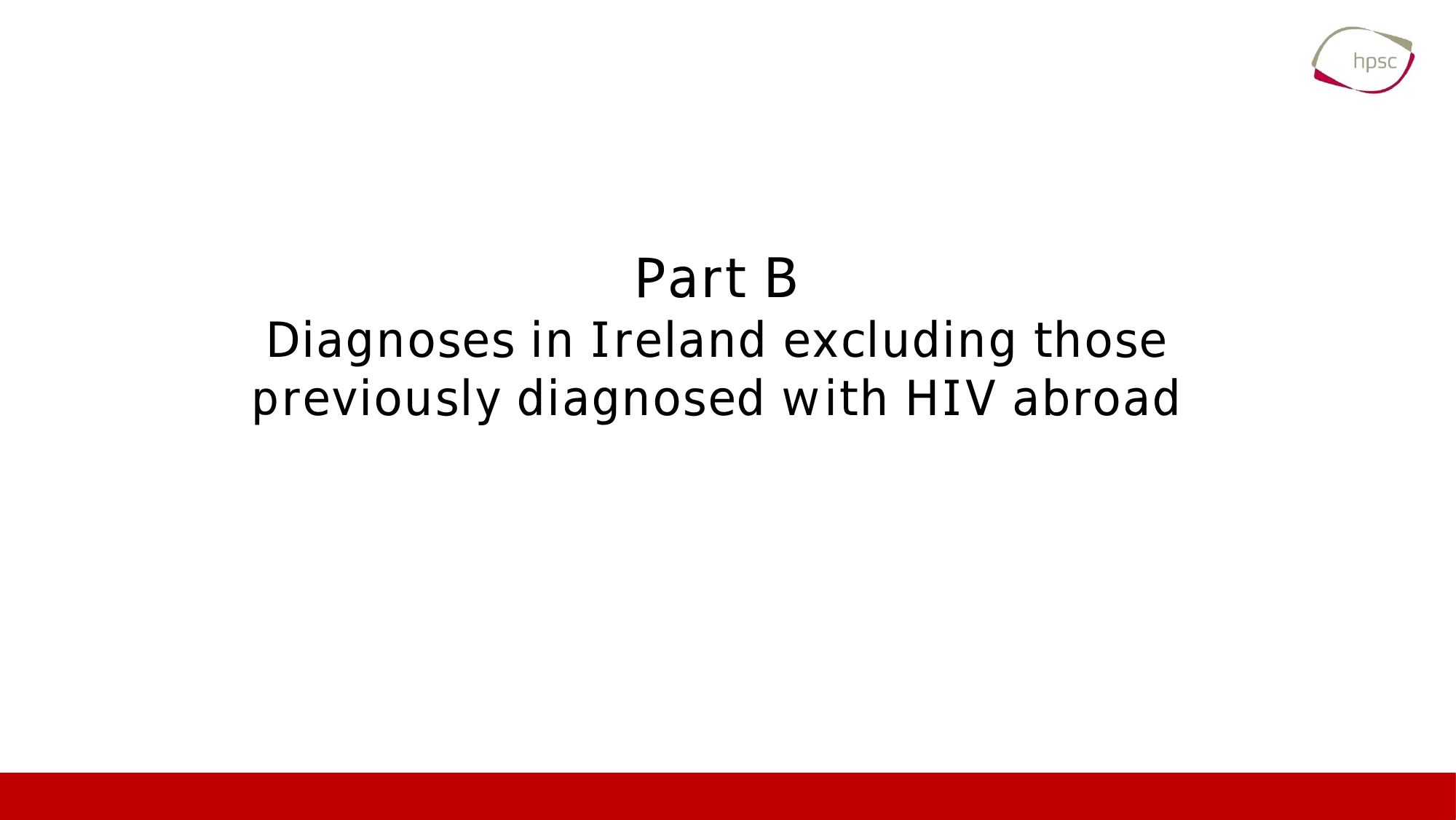

# Part B Diagnoses in Ireland excluding those previously diagnosed with HIV abroad
25